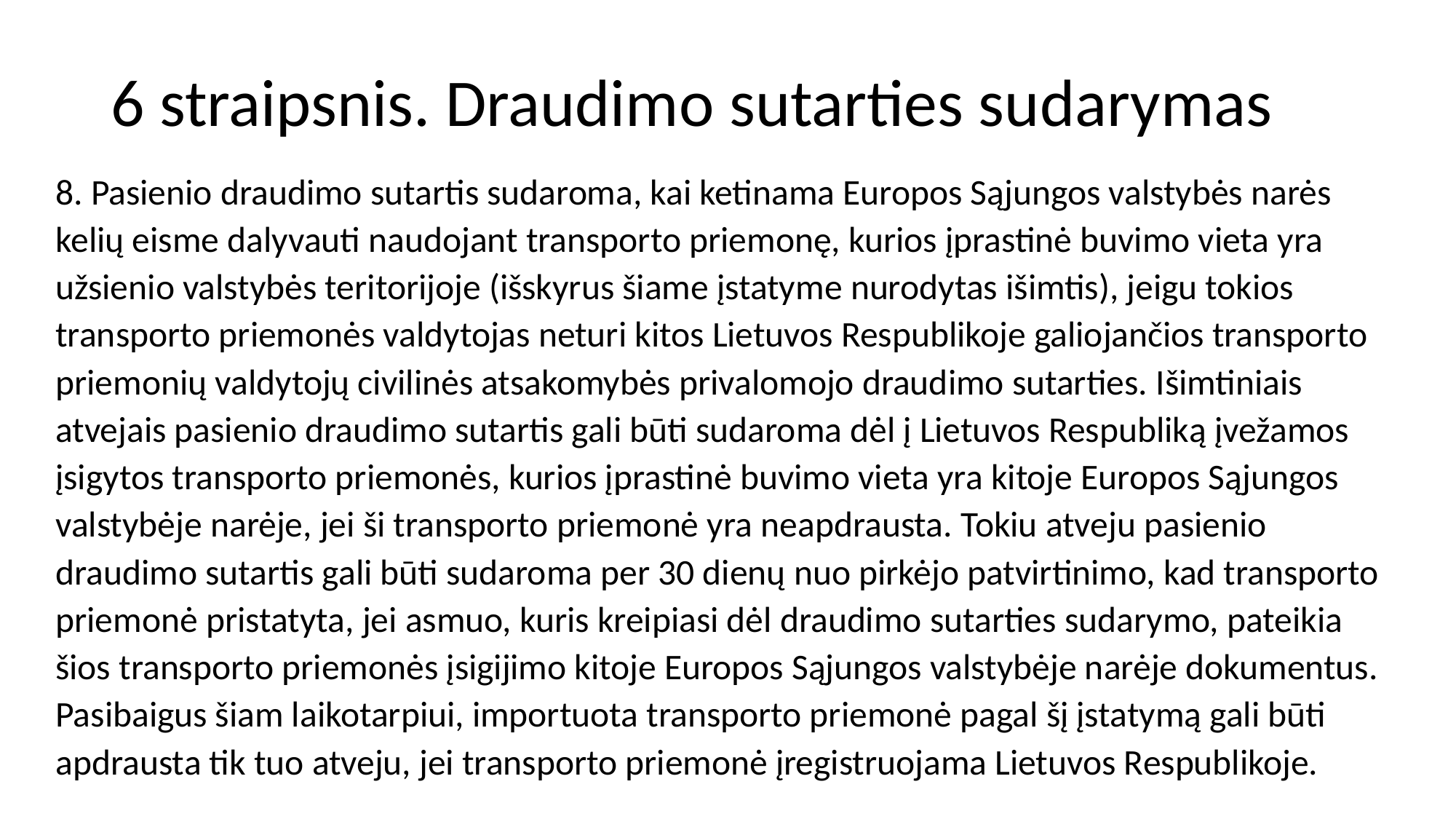

# 6 straipsnis. Draudimo sutarties sudarymas
8. Pasienio draudimo sutartis sudaroma, kai ketinama Europos Sąjungos valstybės narės kelių eisme dalyvauti naudojant transporto priemonę, kurios įprastinė buvimo vieta yra užsienio valstybės teritorijoje (išskyrus šiame įstatyme nurodytas išimtis), jeigu tokios transporto priemonės valdytojas neturi kitos Lietuvos Respublikoje galiojančios transporto priemonių valdytojų civilinės atsakomybės privalomojo draudimo sutarties. Išimtiniais atvejais pasienio draudimo sutartis gali būti sudaroma dėl į Lietuvos Respubliką įvežamos įsigytos transporto priemonės, kurios įprastinė buvimo vieta yra kitoje Europos Sąjungos valstybėje narėje, jei ši transporto priemonė yra neapdrausta. Tokiu atveju pasienio draudimo sutartis gali būti sudaroma per 30 dienų nuo pirkėjo patvirtinimo, kad transporto priemonė pristatyta, jei asmuo, kuris kreipiasi dėl draudimo sutarties sudarymo, pateikia šios transporto priemonės įsigijimo kitoje Europos Sąjungos valstybėje narėje dokumentus. Pasibaigus šiam laikotarpiui, importuota transporto priemonė pagal šį įstatymą gali būti apdrausta tik tuo atveju, jei transporto priemonė įregistruojama Lietuvos Respublikoje.